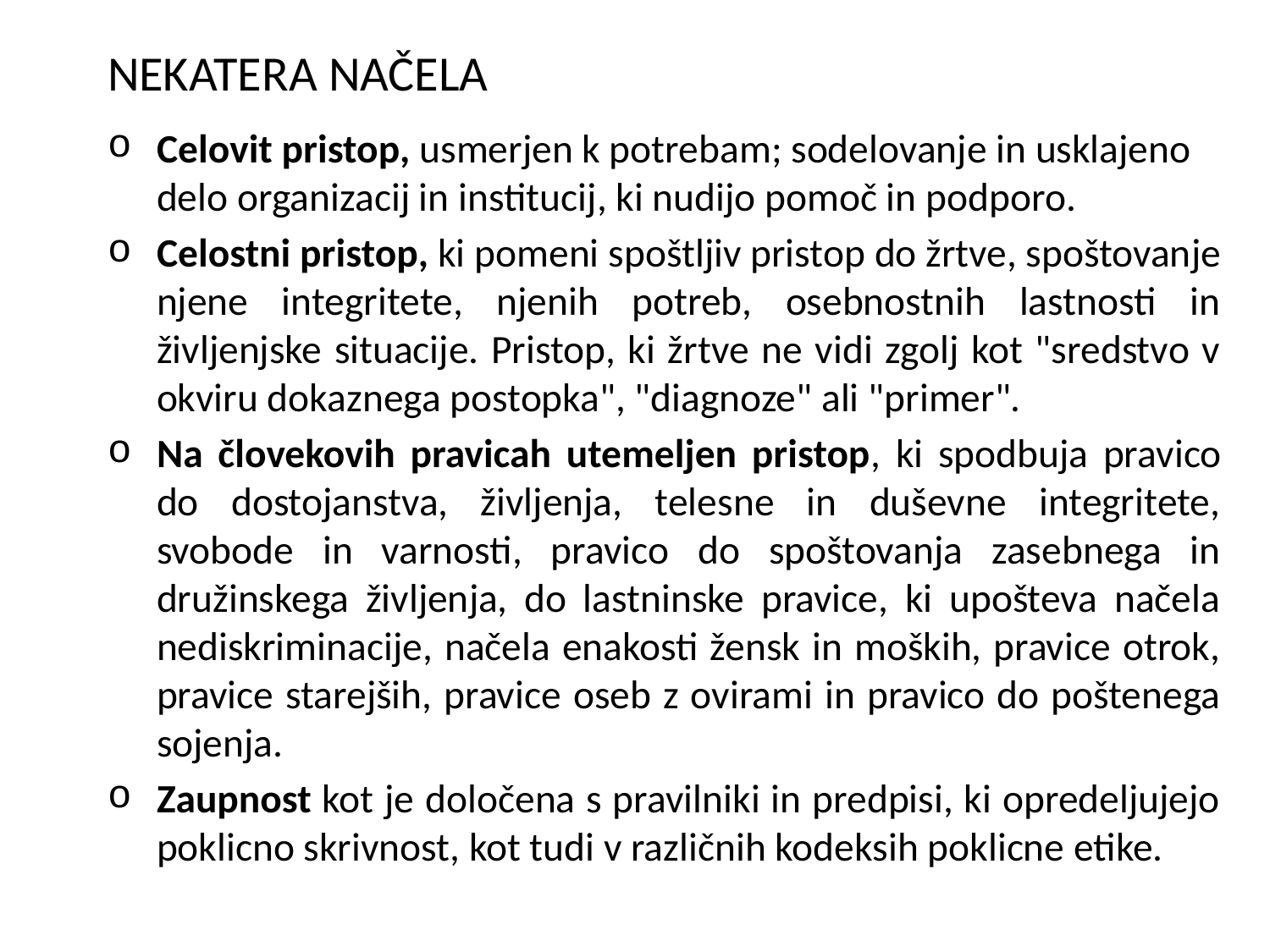

NEKATERA NAČELA
Celovit pristop, usmerjen k potrebam; sodelovanje in usklajeno delo organizacij in institucij, ki nudijo pomoč in podporo.
Celostni pristop, ki pomeni spoštljiv pristop do žrtve, spoštovanje njene integritete, njenih potreb, osebnostnih lastnosti in življenjske situacije. Pristop, ki žrtve ne vidi zgolj kot "sredstvo v okviru dokaznega postopka", "diagnoze" ali "primer".
Na človekovih pravicah utemeljen pristop, ki spodbuja pravico do dostojanstva, življenja, telesne in duševne integritete, svobode in varnosti, pravico do spoštovanja zasebnega in družinskega življenja, do lastninske pravice, ki upošteva načela nediskriminacije, načela enakosti žensk in moških, pravice otrok, pravice starejših, pravice oseb z ovirami in pravico do poštenega sojenja.
Zaupnost kot je določena s pravilniki in predpisi, ki opredeljujejo poklicno skrivnost, kot tudi v različnih kodeksih poklicne etike.